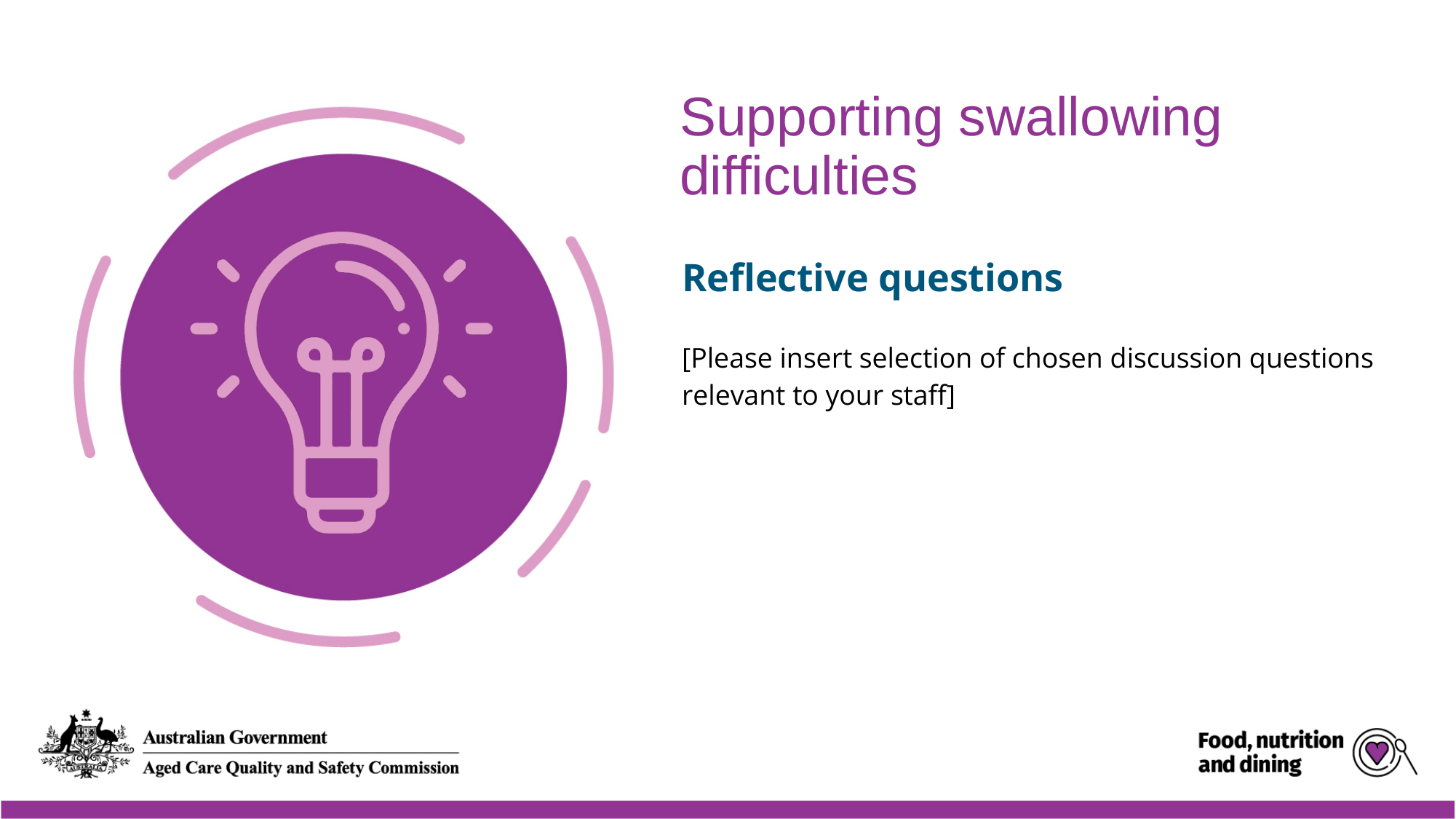

# Supporting swallowing difficulties

Reflective questions

[Please insert selection of chosen discussion questions relevant to your staff]